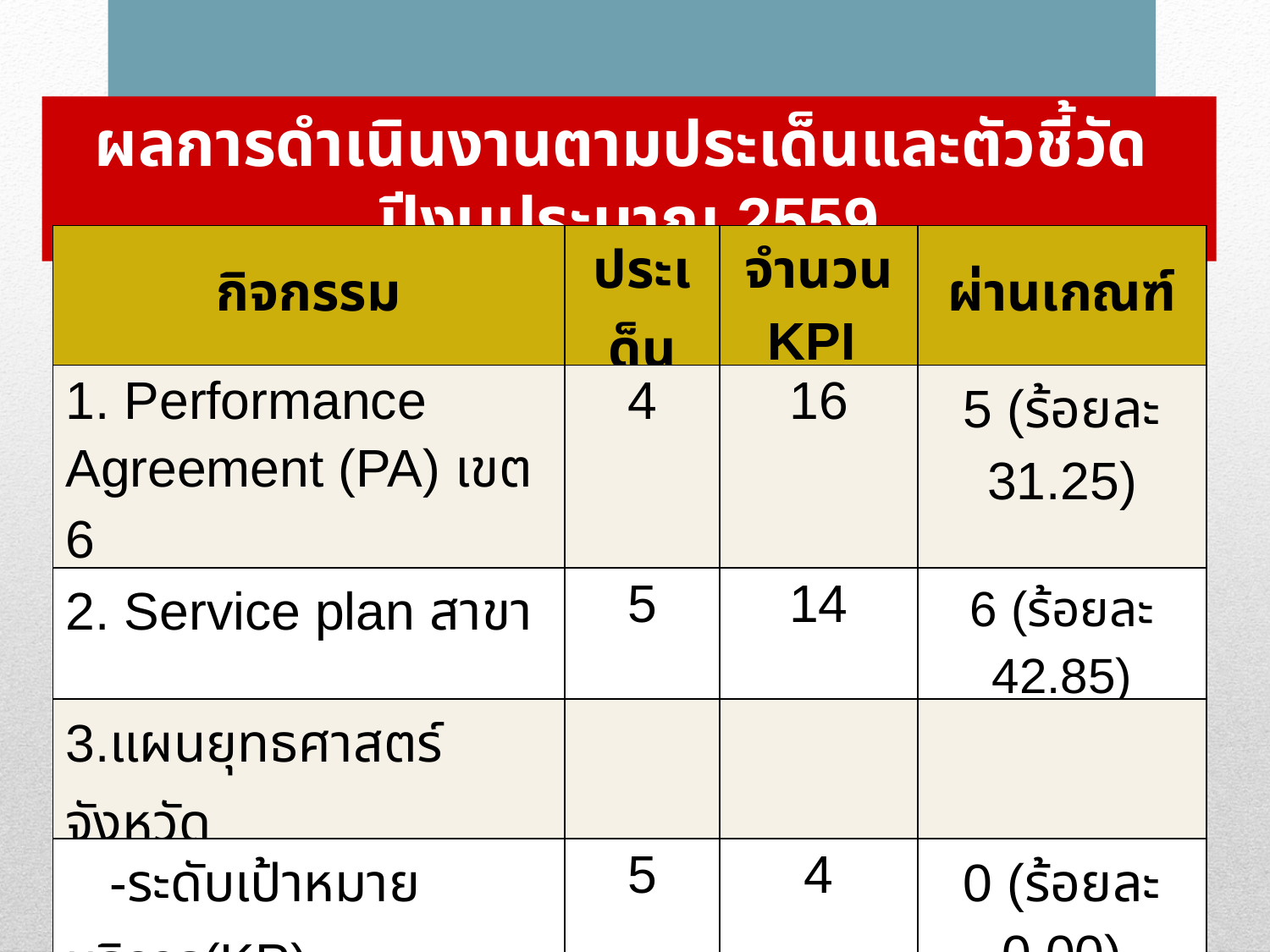

ผลการดำเนินงานตามประเด็นและตัวชี้วัด  ปีงบประมาณ 2559
| กิจกรรม | ประเด็น | จำนวน KPI | ผ่านเกณฑ์ |
| --- | --- | --- | --- |
| 1. Performance Agreement (PA) เขต 6 | 4 | 16 | 5 (ร้อยละ 31.25) |
| 2. Service plan สาขา | 5 | 14 | 6 (ร้อยละ 42.85) |
| 3.แผนยุทธศาสตร์จังหวัด |  |  |  |
| -ระดับเป้าหมายบริการ(KP) | 5 | 4 | 0 (ร้อยละ 0.00) |
| -ระดับผลผลิต/ผลลัพธ์(KO) | 1 | 1 | 1 (ร้อยละ100) |